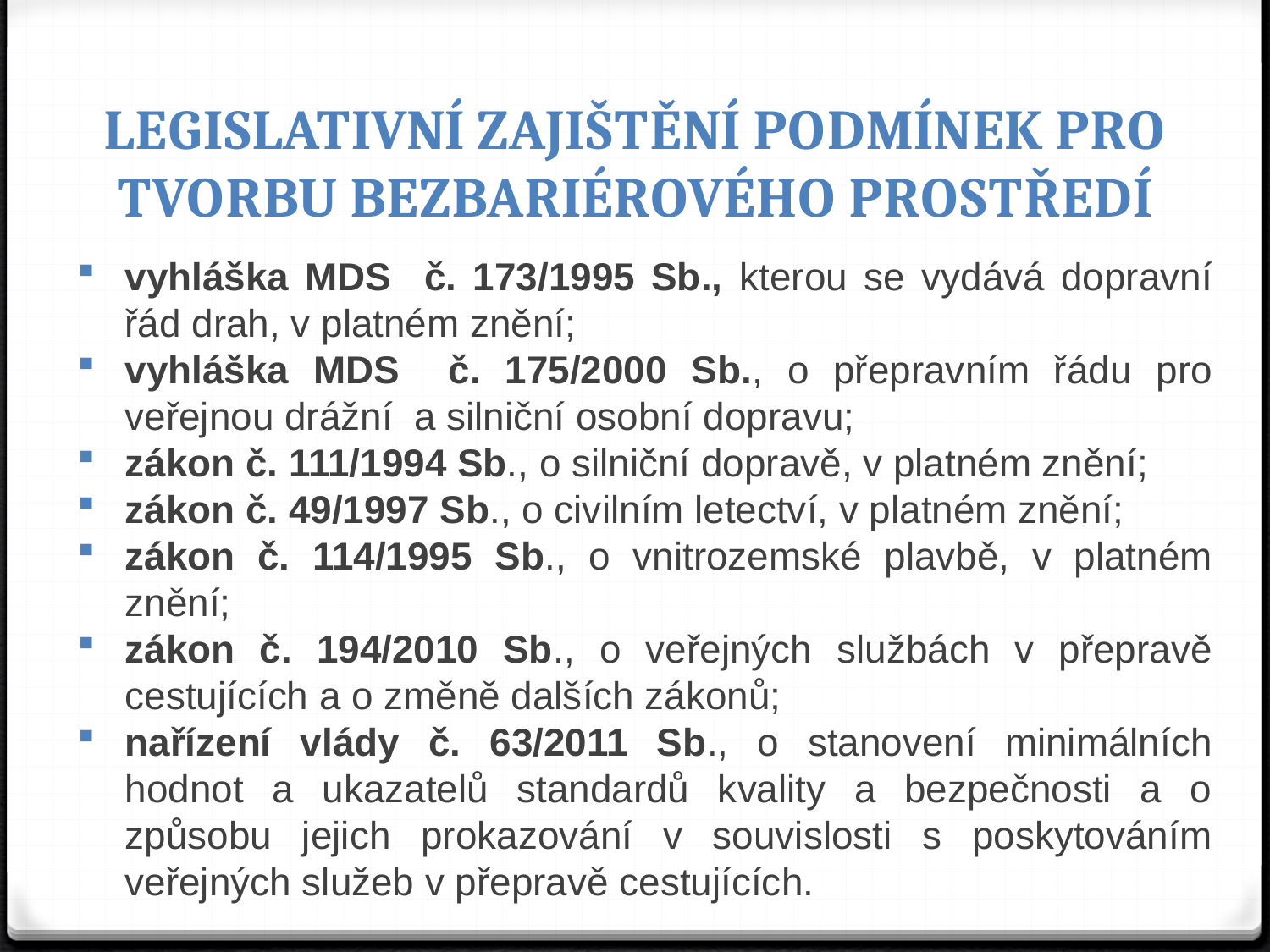

# Legislativní zajištění podmínek pro tvorbu bezbariérového prostředí
vyhláška MDS  č. 173/1995 Sb., kterou se vydává dopravní řád drah, v platném znění;
vyhláška MDS  č. 175/2000 Sb., o přepravním řádu pro veřejnou drážní  a silniční osobní dopravu;
zákon č. 111/1994 Sb., o silniční dopravě, v platném znění;
zákon č. 49/1997 Sb., o civilním letectví, v platném znění;
zákon č. 114/1995 Sb., o vnitrozemské plavbě, v platném znění;
zákon č. 194/2010 Sb., o veřejných službách v přepravě cestujících a o změně dalších zákonů;
nařízení vlády č. 63/2011 Sb., o stanovení minimálních hodnot a ukazatelů standardů kvality a bezpečnosti a o způsobu jejich prokazování v souvislosti s poskytováním veřejných služeb v přepravě cestujících.